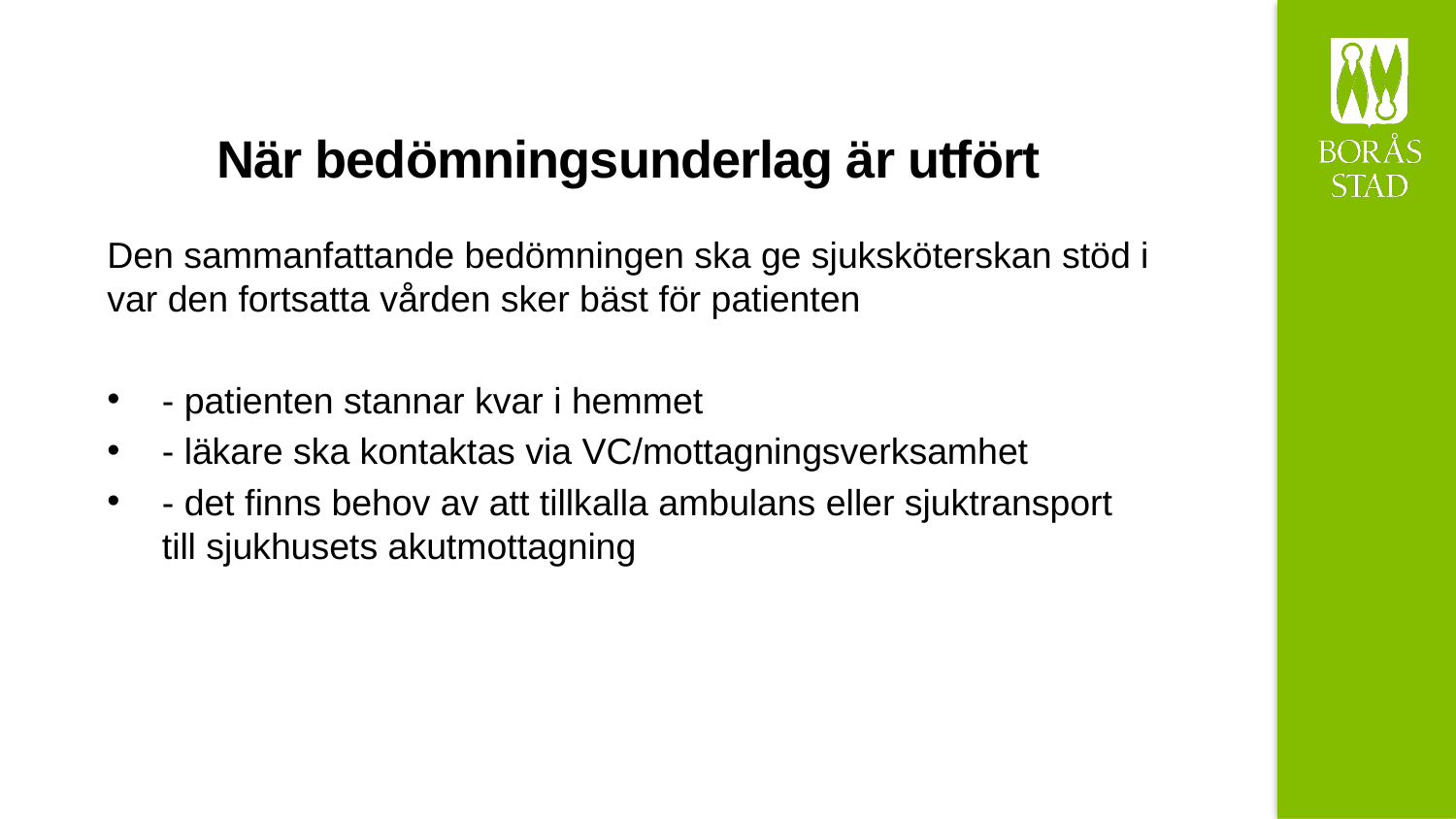

# När bedömningsunderlag är utfört
Den sammanfattande bedömningen ska ge sjuksköterskan stöd i var den fortsatta vården sker bäst för patienten

- patienten stannar kvar i hemmet
- läkare ska kontaktas via VC/mottagningsverksamhet
- det finns behov av att tillkalla ambulans eller sjuktransport till sjukhusets akutmottagning